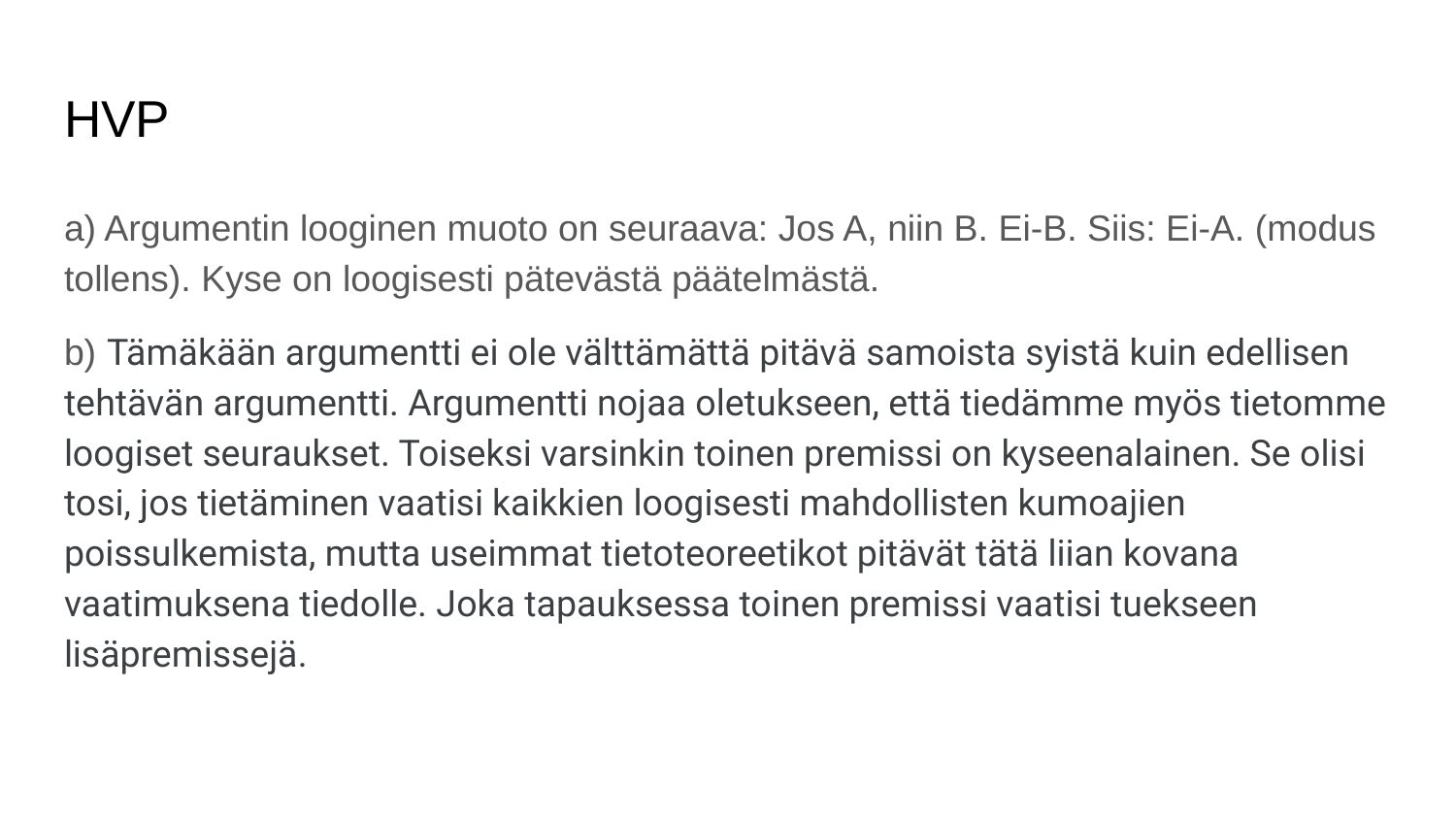

# HVP
a) Argumentin looginen muoto on seuraava: Jos A, niin B. Ei-B. Siis: Ei-A. (modus tollens). Kyse on loogisesti pätevästä päätelmästä.
b) Tämäkään argumentti ei ole välttämättä pitävä samoista syistä kuin edellisen tehtävän argumentti. Argumentti nojaa oletukseen, että tiedämme myös tietomme loogiset seuraukset. Toiseksi varsinkin toinen premissi on kyseenalainen. Se olisi tosi, jos tietäminen vaatisi kaikkien loogisesti mahdollisten kumoajien poissulkemista, mutta useimmat tietoteoreetikot pitävät tätä liian kovana vaatimuksena tiedolle. Joka tapauksessa toinen premissi vaatisi tuekseen lisäpremissejä.